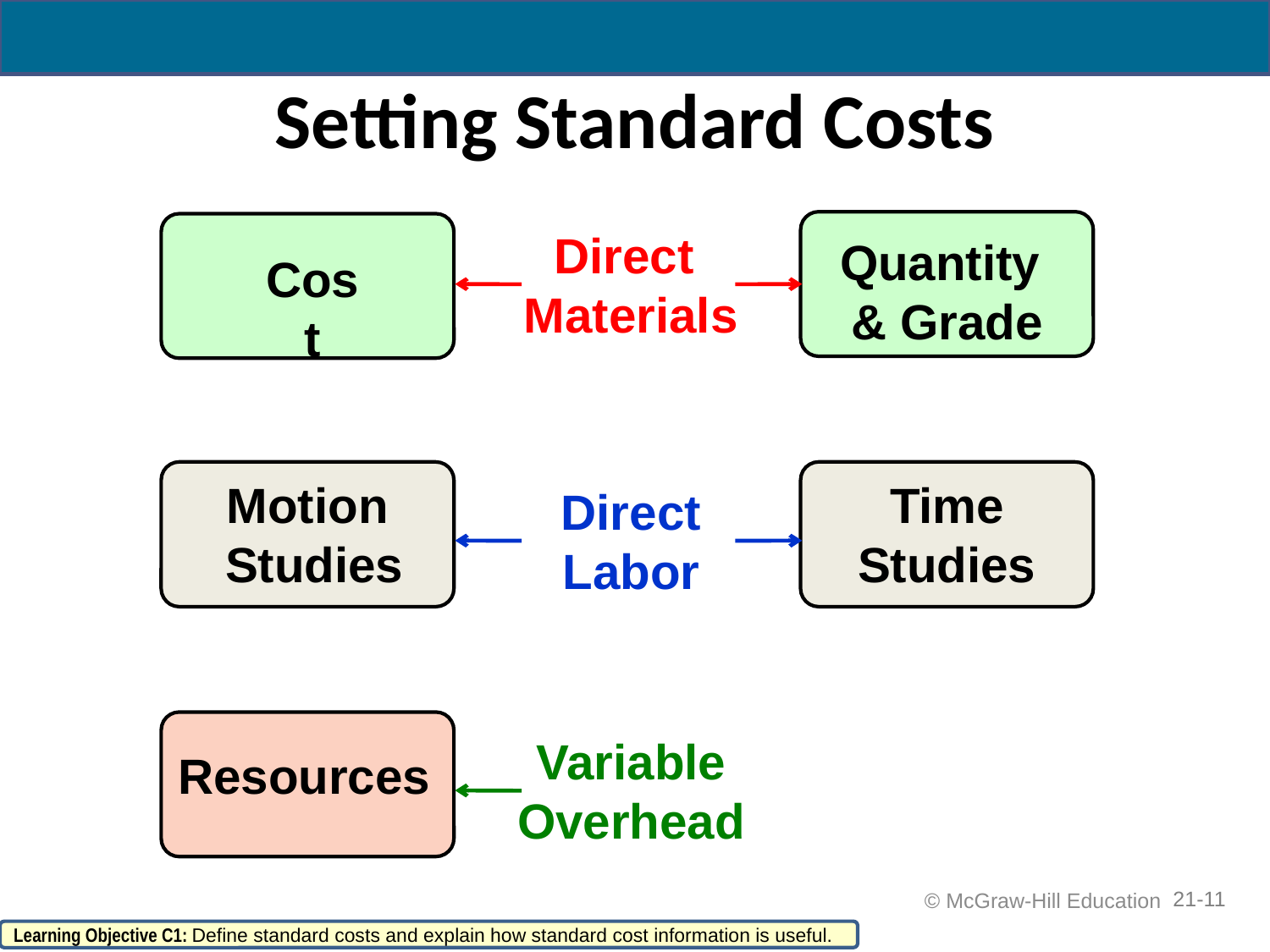

# Setting Standard Costs

Direct
Materials
Quantity
& Grade
Cost

Motion
 Studies
Time
Studies
Direct
Labor

Variable
Overhead
Resources
21-11
 © McGraw-Hill Education
Learning Objective C1: Define standard costs and explain how standard cost information is useful.